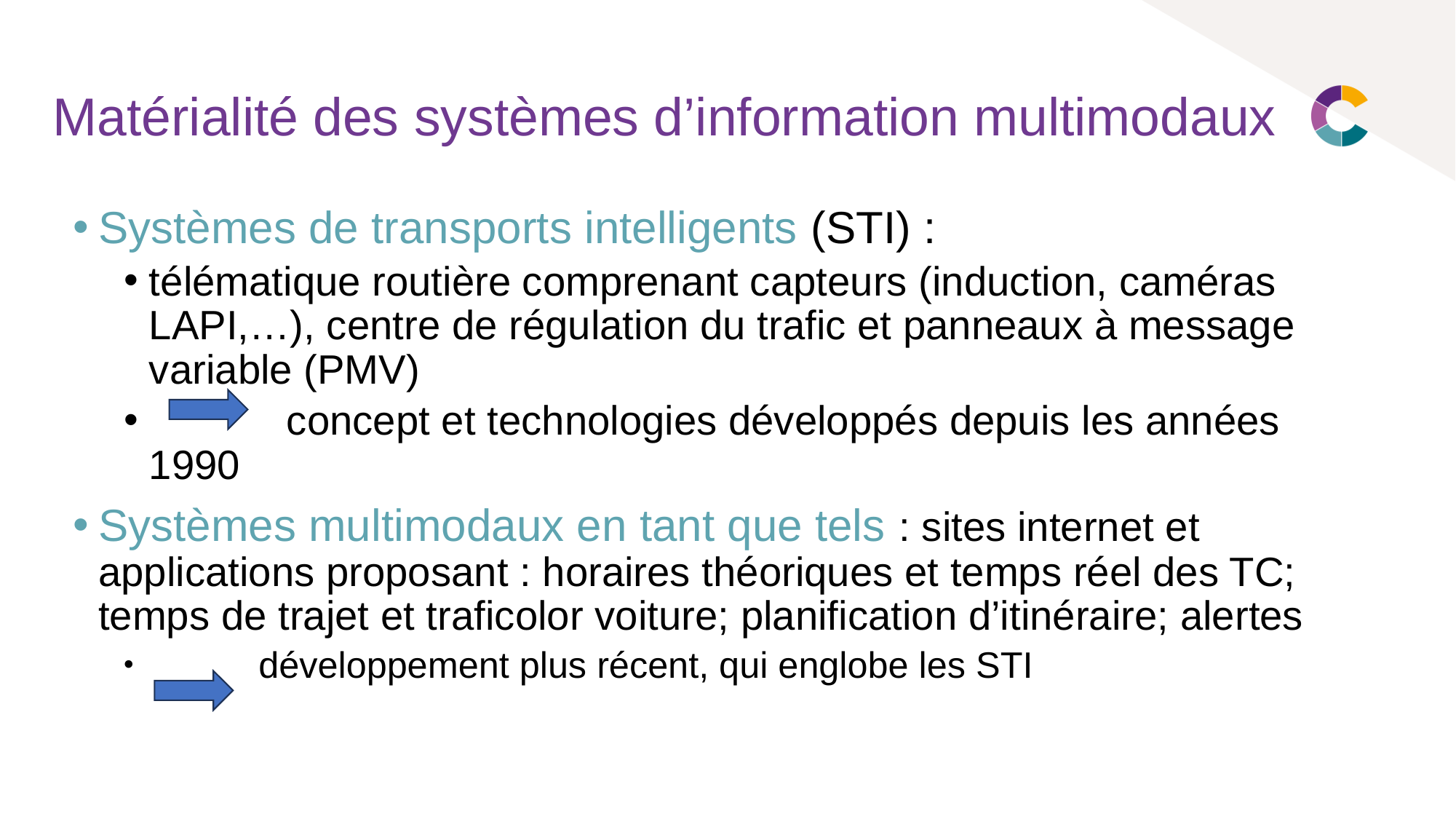

# Matérialité des systèmes d’information multimodaux
Systèmes de transports intelligents (STI) :
télématique routière comprenant capteurs (induction, caméras LAPI,…), centre de régulation du trafic et panneaux à message variable (PMV)
            concept et technologies développés depuis les années 1990
Systèmes multimodaux en tant que tels : sites internet et applications proposant : horaires théoriques et temps réel des TC; temps de trajet et traficolor voiture; planification d’itinéraire; alertes
              développement plus récent, qui englobe les STI